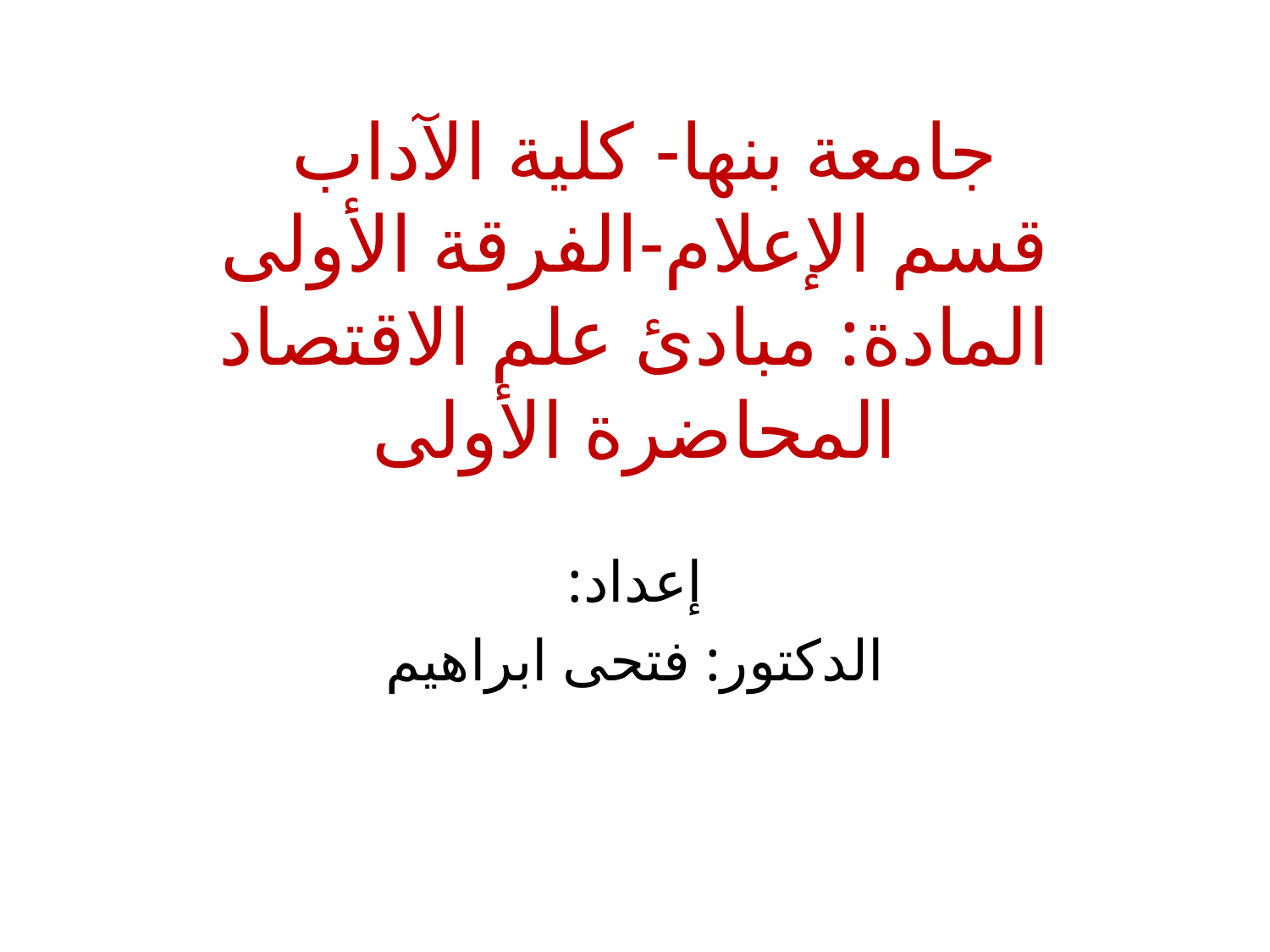

# جامعة بنها- كلية الآداب قسم الإعلام-الفرقة الأولى المادة: مبادئ علم الاقتصاد المحاضرة الأولى
إعداد:
الدكتور: فتحى ابراهيم